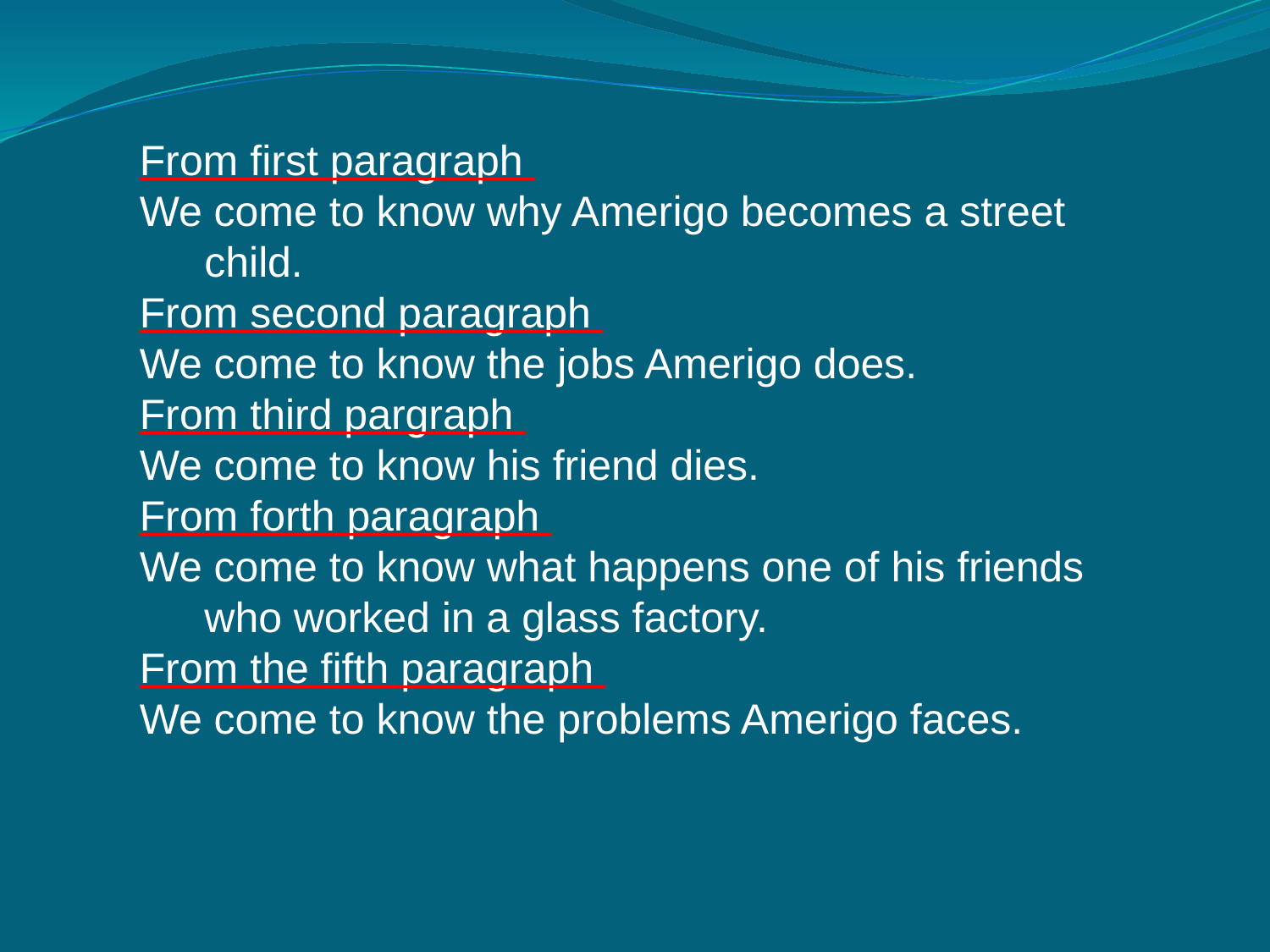

From first paragraph
We come to know why Amerigo becomes a street child.
From second paragraph
We come to know the jobs Amerigo does.
From third pargraph
We come to know his friend dies.
From forth paragraph
We come to know what happens one of his friends who worked in a glass factory.
From the fifth paragraph
We come to know the problems Amerigo faces.